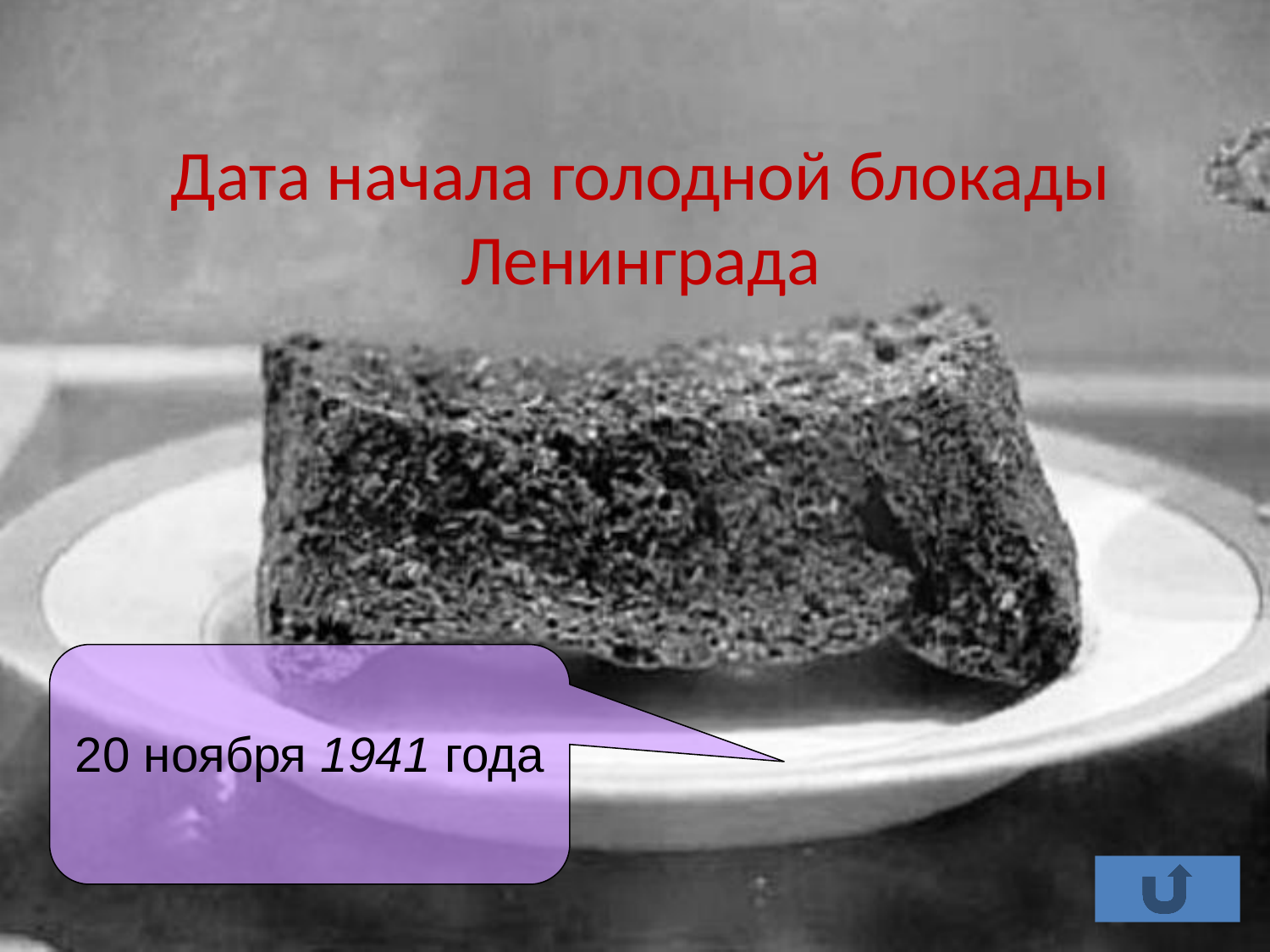

# Дата начала голодной блокады Ленинграда

20 ноября 1941 года